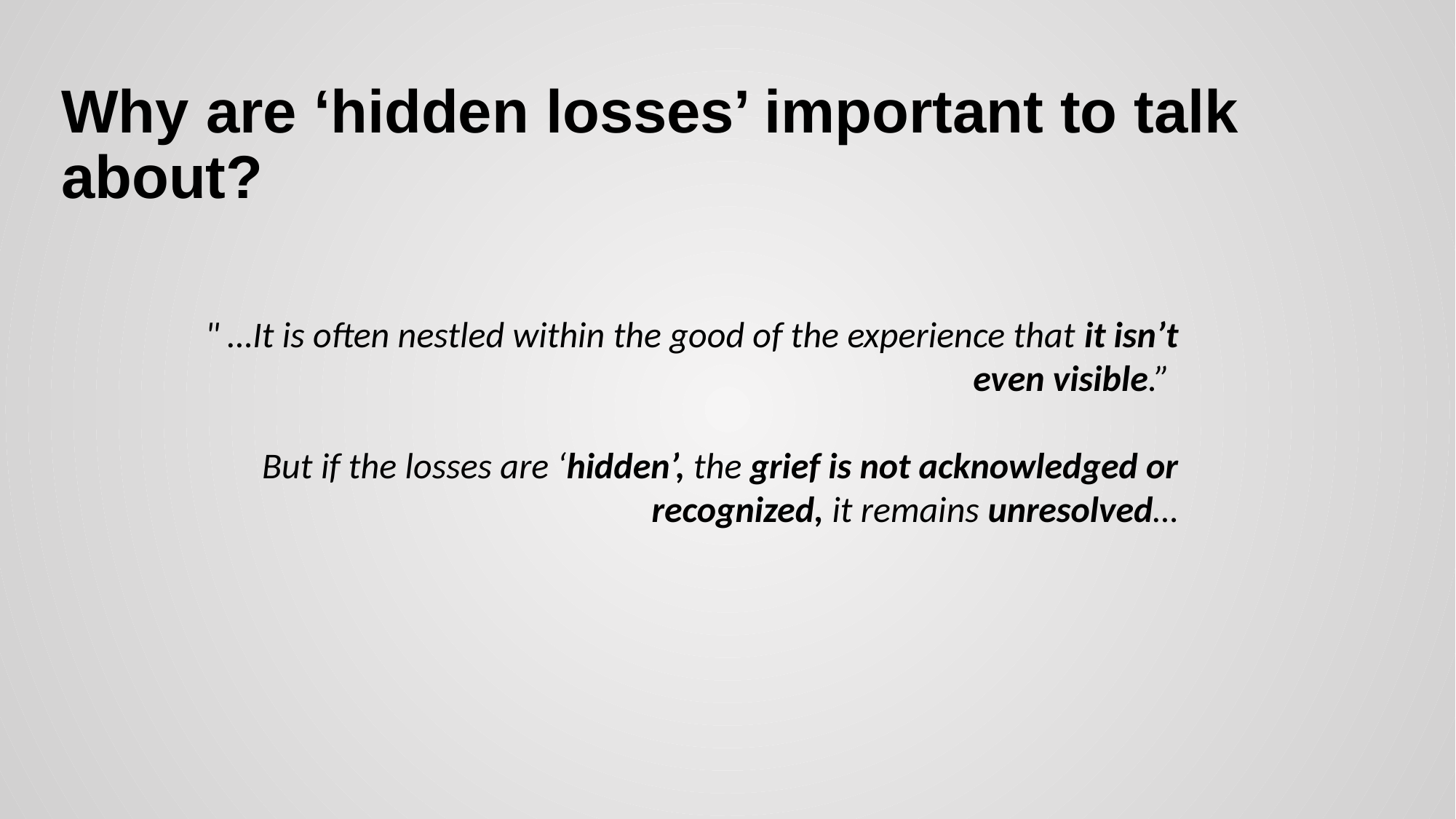

# Why are ‘hidden losses’ important to talk about?
" …It is often nestled within the good of the experience that it isn’t even visible.”

 But if the losses are ‘hidden’, the grief is not acknowledged or recognized, it remains unresolved…